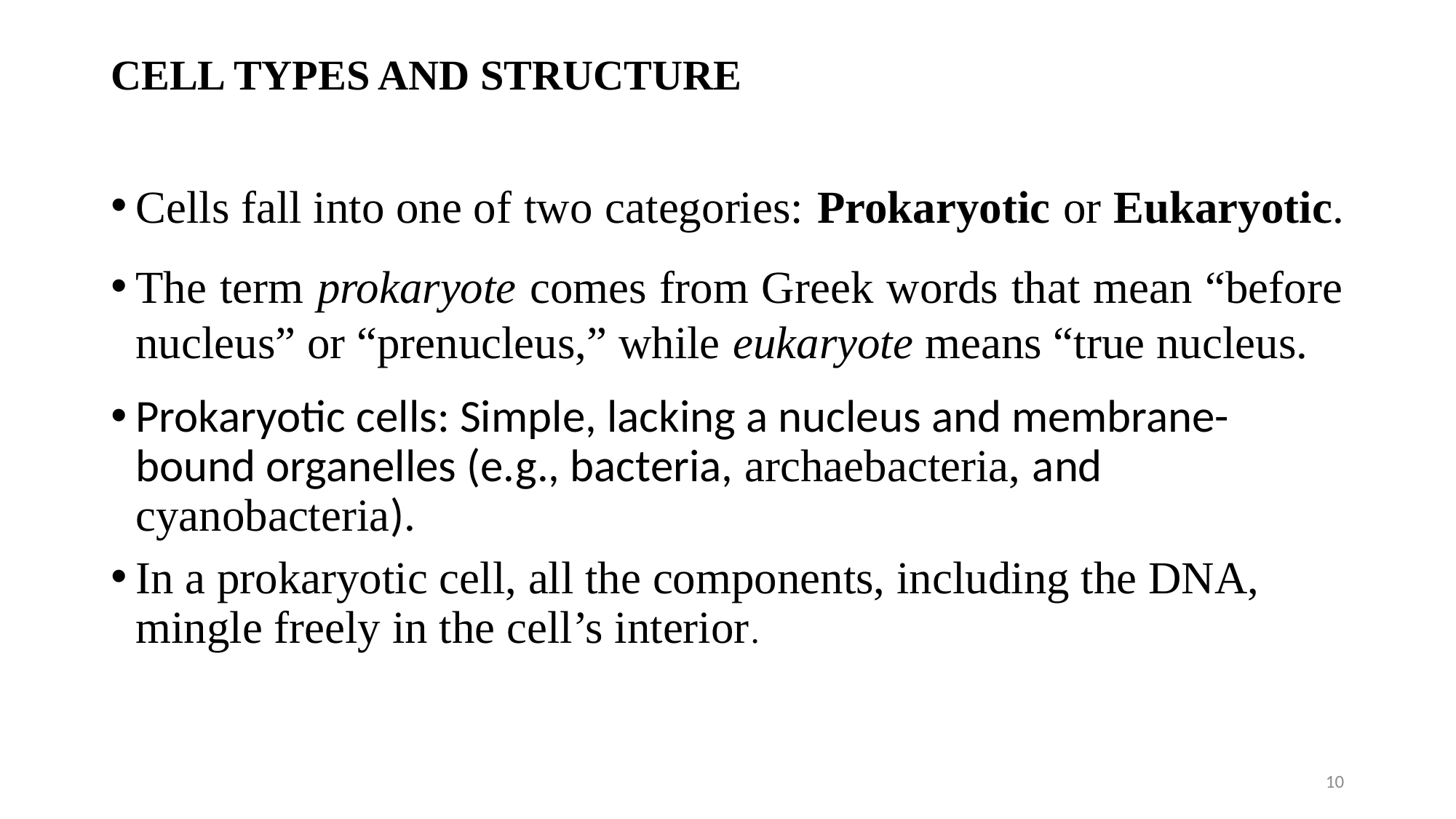

# CELL TYPES AND STRUCTURE

Cells fall into one of two categories: Prokaryotic or Eukaryotic.
The term prokaryote comes from Greek words that mean “before nucleus” or “prenucleus,” while eukaryote means “true nucleus.
Prokaryotic cells: Simple, lacking a nucleus and membrane-bound organelles (e.g., bacteria, archaebacteria, and cyanobacteria).
In a prokaryotic cell, all the components, including the DNA, mingle freely in the cell’s interior.

10